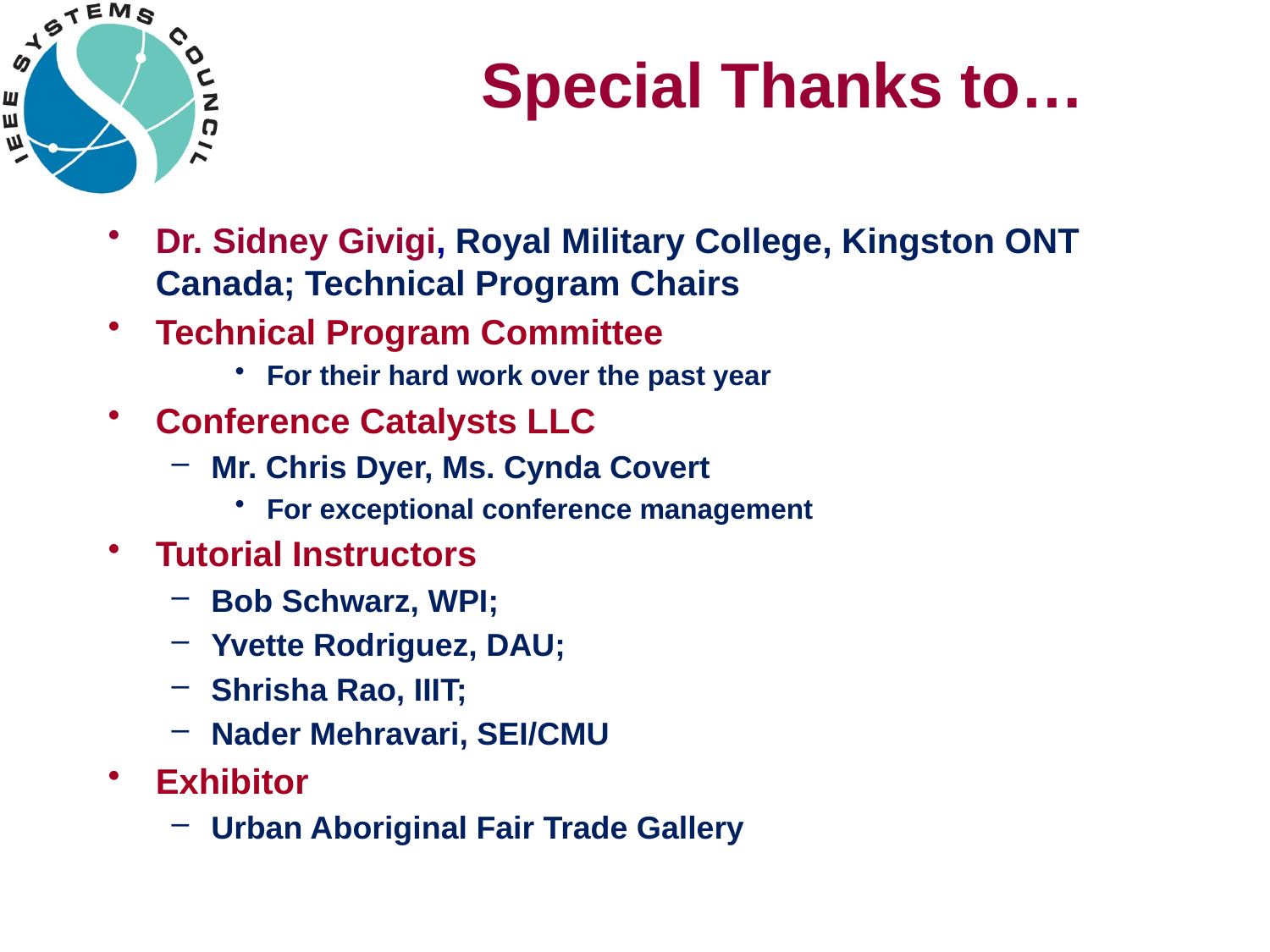

# Special Thanks to…
Dr. Sidney Givigi, Royal Military College, Kingston ONT Canada; Technical Program Chairs
Technical Program Committee
For their hard work over the past year
Conference Catalysts LLC
Mr. Chris Dyer, Ms. Cynda Covert
For exceptional conference management
Tutorial Instructors
Bob Schwarz, WPI;
Yvette Rodriguez, DAU;
Shrisha Rao, IIIT;
Nader Mehravari, SEI/CMU
Exhibitor
Urban Aboriginal Fair Trade Gallery